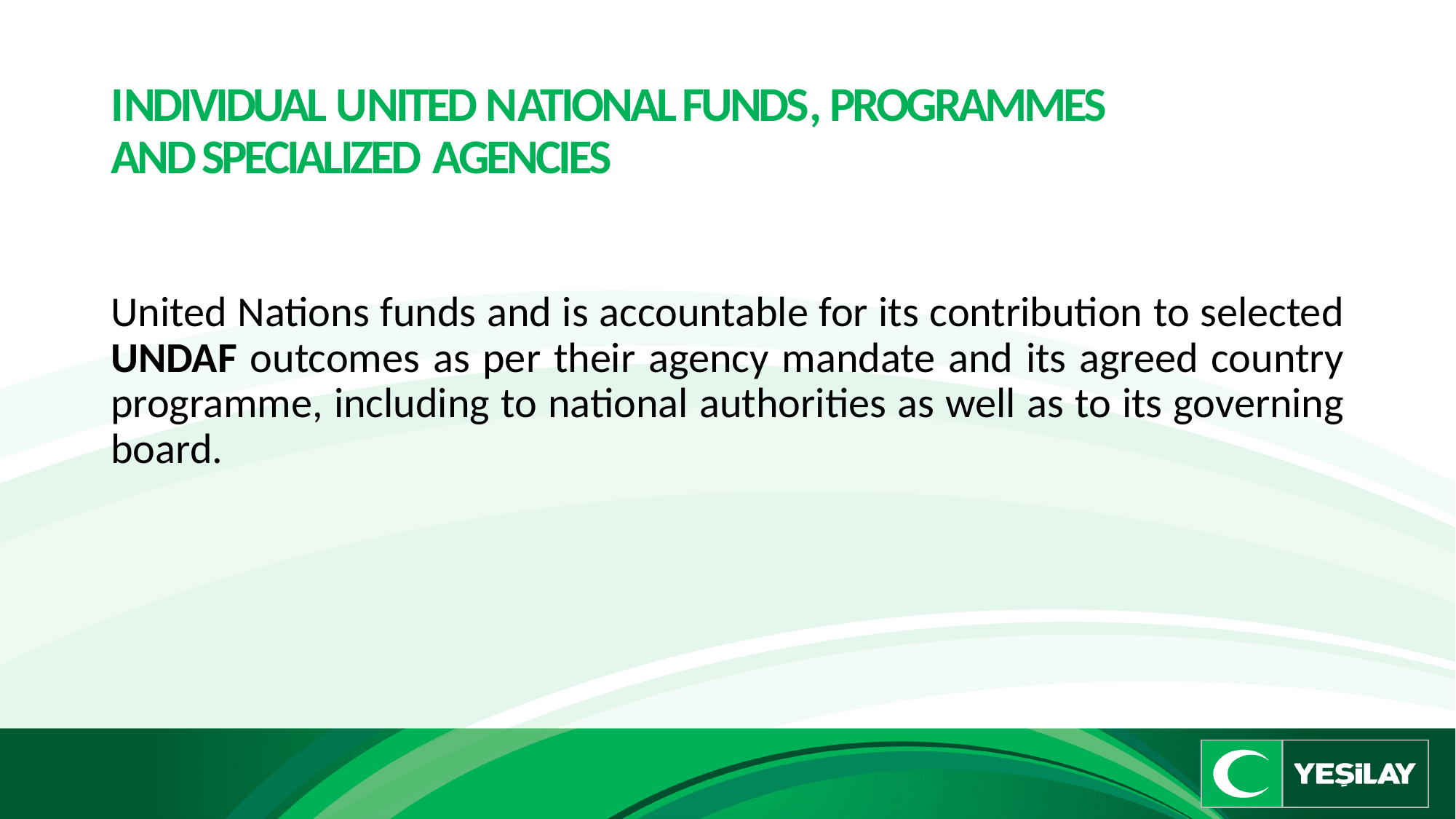

# INDIVIDUAL UNITED NATIONAL FUNDS, PROGRAMMES AND SPECIALIZED AGENCIES

United Nations funds and is accountable for its contribution to selected UNDAF outcomes as per their agency mandate and its agreed country programme, including to national authorities as well as to its governing board.